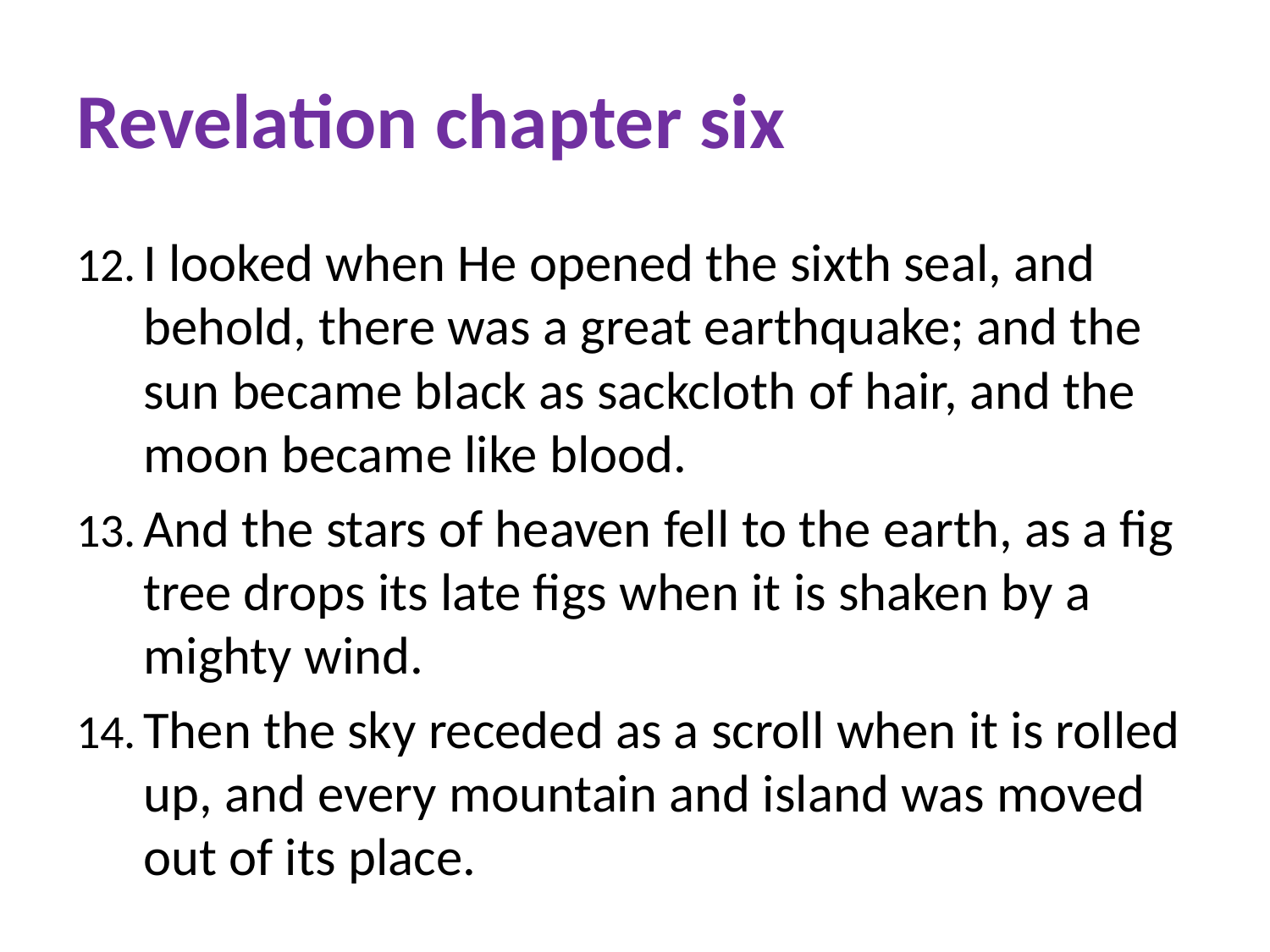

# Revelation chapter six
I looked when He opened the sixth seal, and behold, there was a great earthquake; and the sun became black as sackcloth of hair, and the moon became like blood.
And the stars of heaven fell to the earth, as a fig tree drops its late figs when it is shaken by a mighty wind.
Then the sky receded as a scroll when it is rolled up, and every mountain and island was moved out of its place.